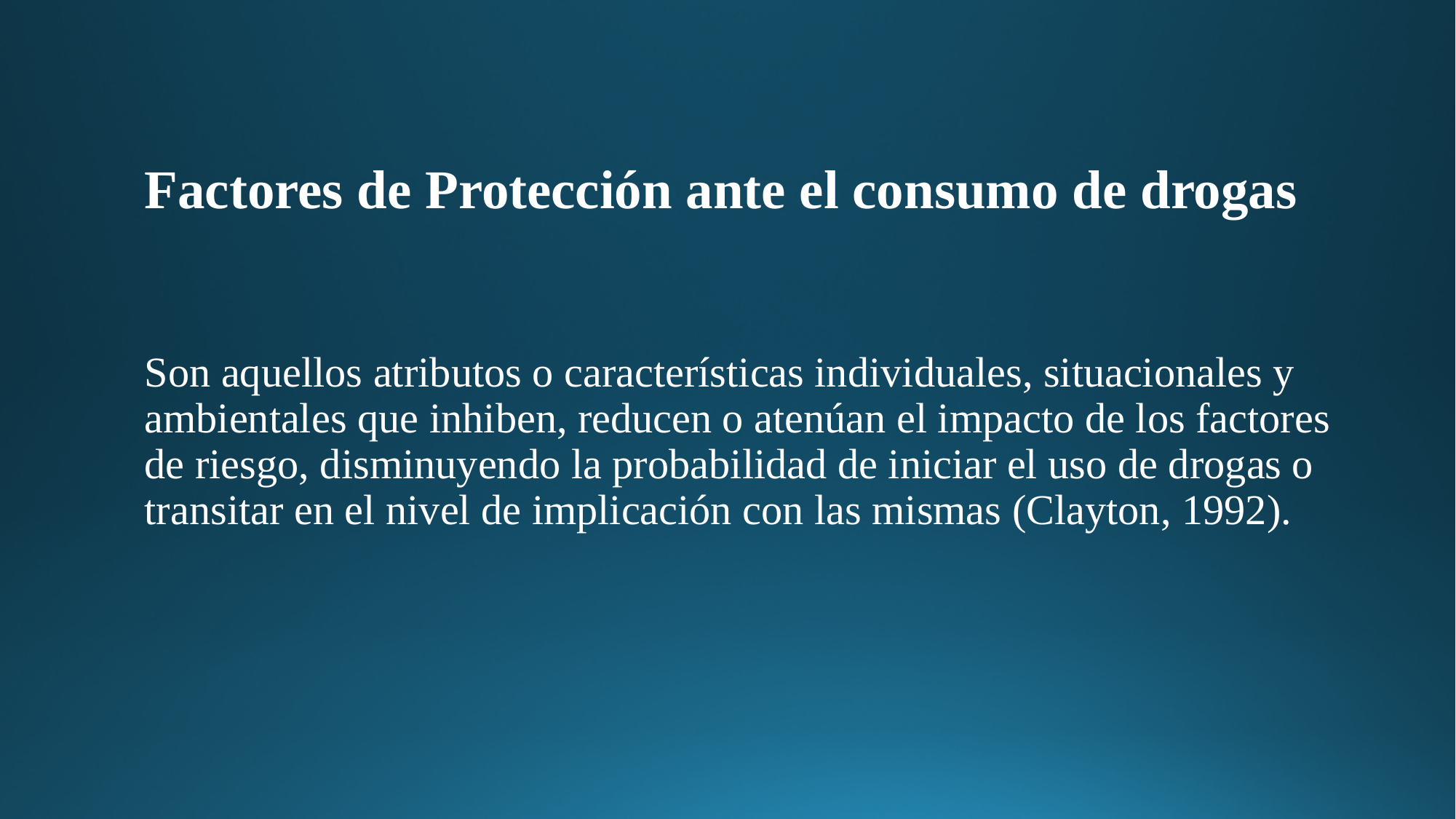

# Factores de Protección ante el consumo de drogas

Son aquellos atributos o características individuales, situacionales y ambientales que inhiben, reducen o atenúan el impacto de los factores de riesgo, disminuyendo la probabilidad de iniciar el uso de drogas o transitar en el nivel de implicación con las mismas (Clayton, 1992).